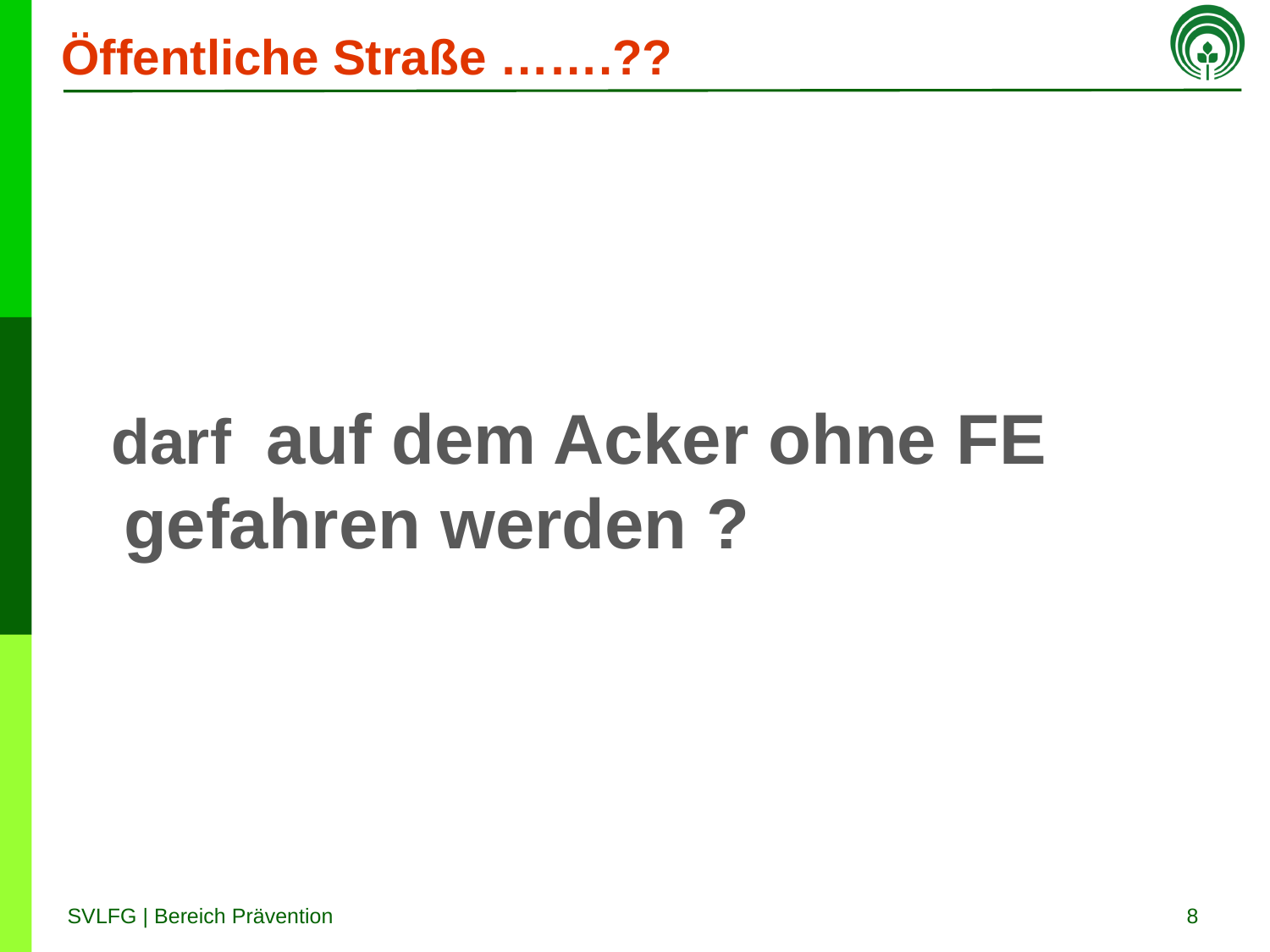

# Öffentliche Straße …….??

  darf  auf dem Acker ohne FE gefahren werden ?
8